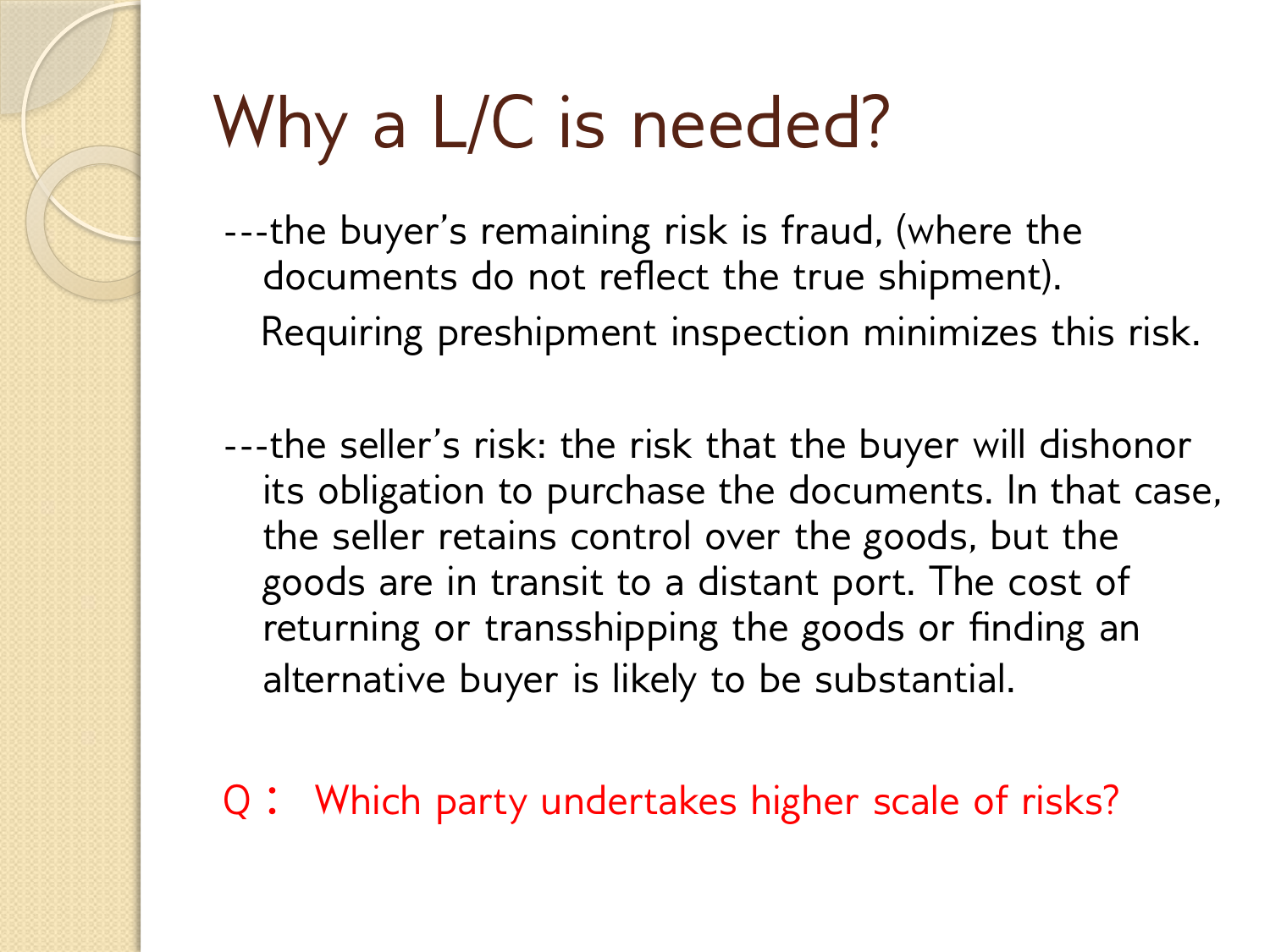

# Why a L/C is needed?
---the buyer’s remaining risk is fraud, (where the documents do not reflect the true shipment).
   Requiring preshipment inspection minimizes this risk.

---the seller’s risk: the risk that the buyer will dishonor its obligation to purchase the documents. In that case, the seller retains control over the goods, but the goods are in transit to a distant port. The cost of returning or transshipping the goods or finding an alternative buyer is likely to be substantial.

Q：Which party undertakes higher scale of risks?